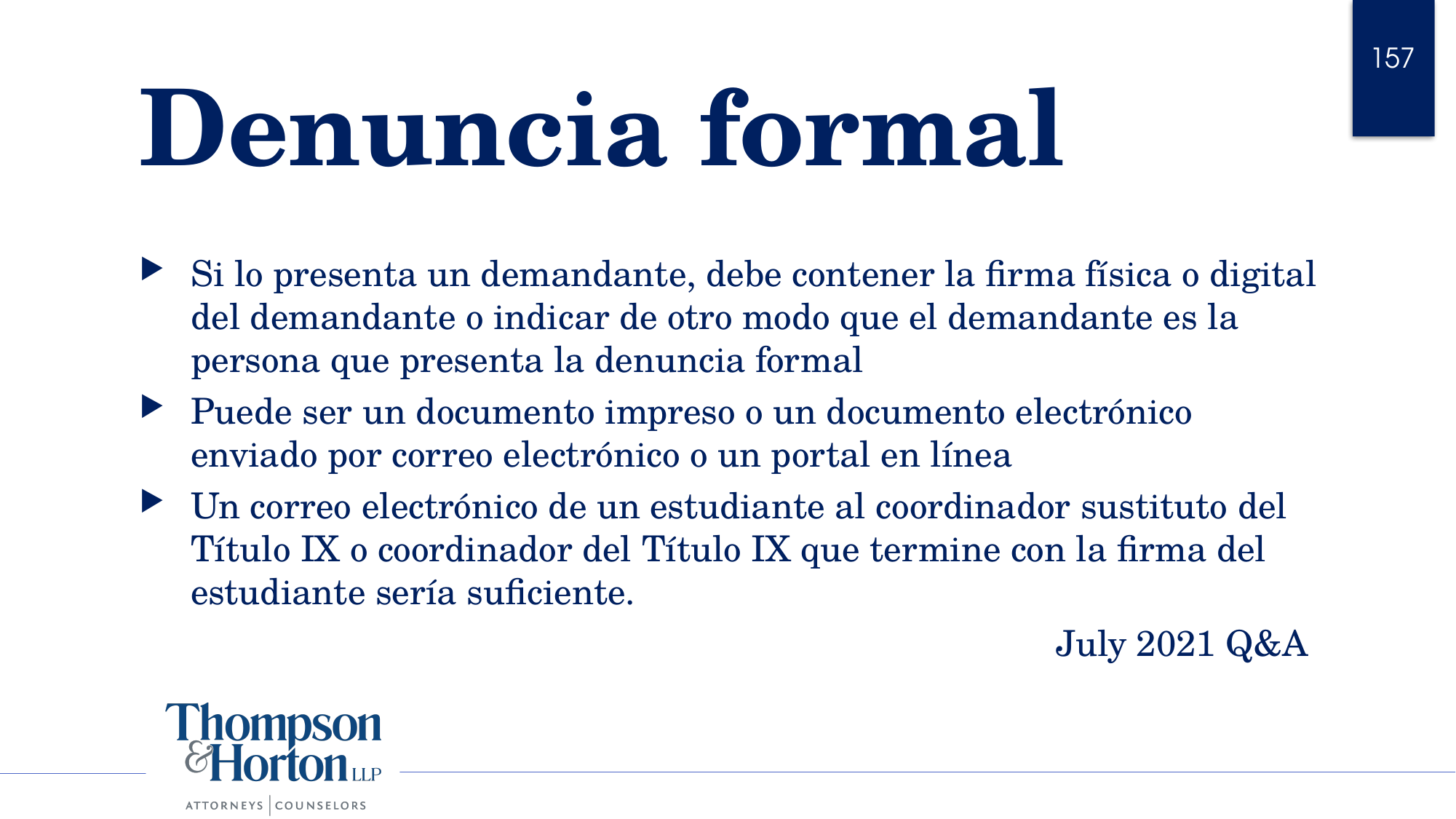

157
# Denuncia formal
Si lo presenta un demandante, debe contener la firma física o digital del demandante o indicar de otro modo que el demandante es la persona que presenta la denuncia formal
Puede ser un documento impreso o un documento electrónico enviado por correo electrónico o un portal en línea
Un correo electrónico de un estudiante al coordinador sustituto del Título IX o coordinador del Título IX que termine con la firma del estudiante sería suficiente.
July 2021 Q&A